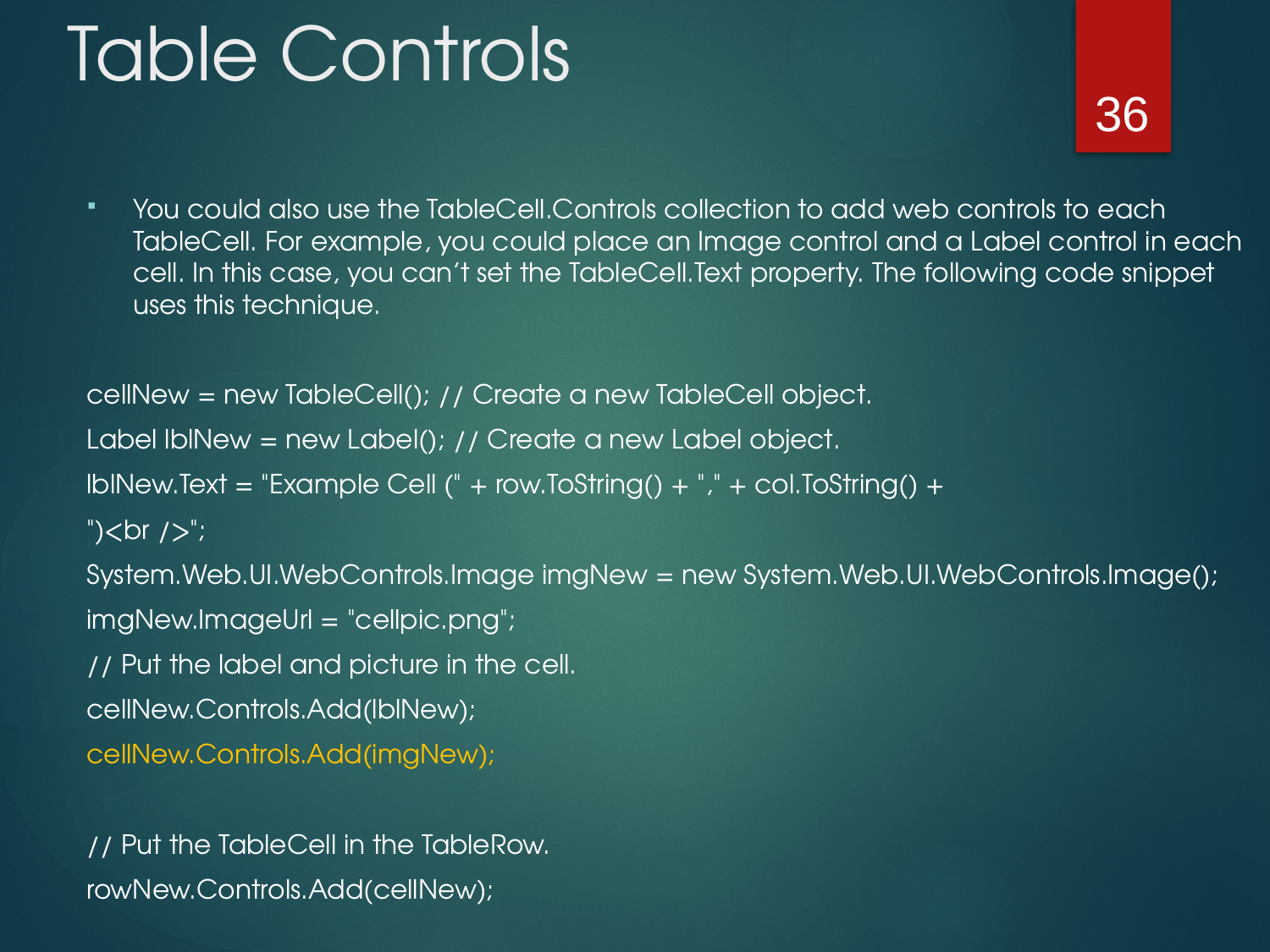

# Table Controls
36

You could also use the TableCell.Controls collection to add web controls to each TableCell. For example, you could place an Image control and a Label control in each cell. In this case, you can’t set the TableCell.Text property. The following code snippet uses this technique.

cellNew = new TableCell(); // Create a new TableCell object.
Label lblNew = new Label(); // Create a new Label object.
lblNew.Text = "Example Cell (" + row.ToString() + "," + col.ToString() +
")<br />";
System.Web.UI.WebControls.Image imgNew = new System.Web.UI.WebControls.Image();
imgNew.ImageUrl = "cellpic.png";
// Put the label and picture in the cell.
cellNew.Controls.Add(lblNew);
cellNew.Controls.Add(imgNew);

// Put the TableCell in the TableRow.
rowNew.Controls.Add(cellNew);